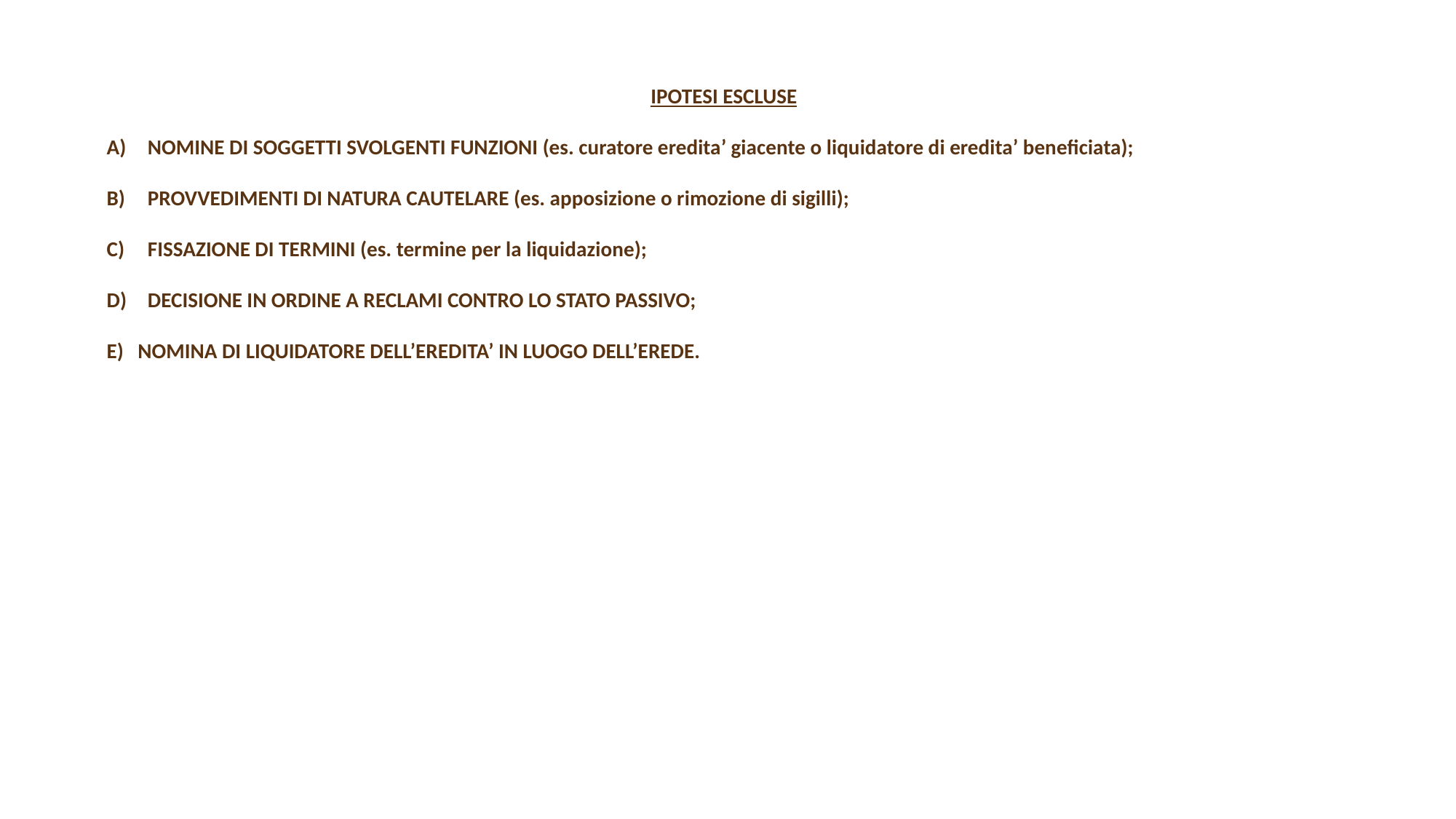

IPOTESI ESCLUSE

NOMINE DI SOGGETTI SVOLGENTI FUNZIONI (es. curatore eredita’ giacente o liquidatore di eredita’ beneficiata);

PROVVEDIMENTI DI NATURA CAUTELARE (es. apposizione o rimozione di sigilli);

FISSAZIONE DI TERMINI (es. termine per la liquidazione);

DECISIONE IN ORDINE A RECLAMI CONTRO LO STATO PASSIVO;

E)   NOMINA DI LIQUIDATORE DELL’EREDITA’ IN LUOGO DELL’EREDE.

8